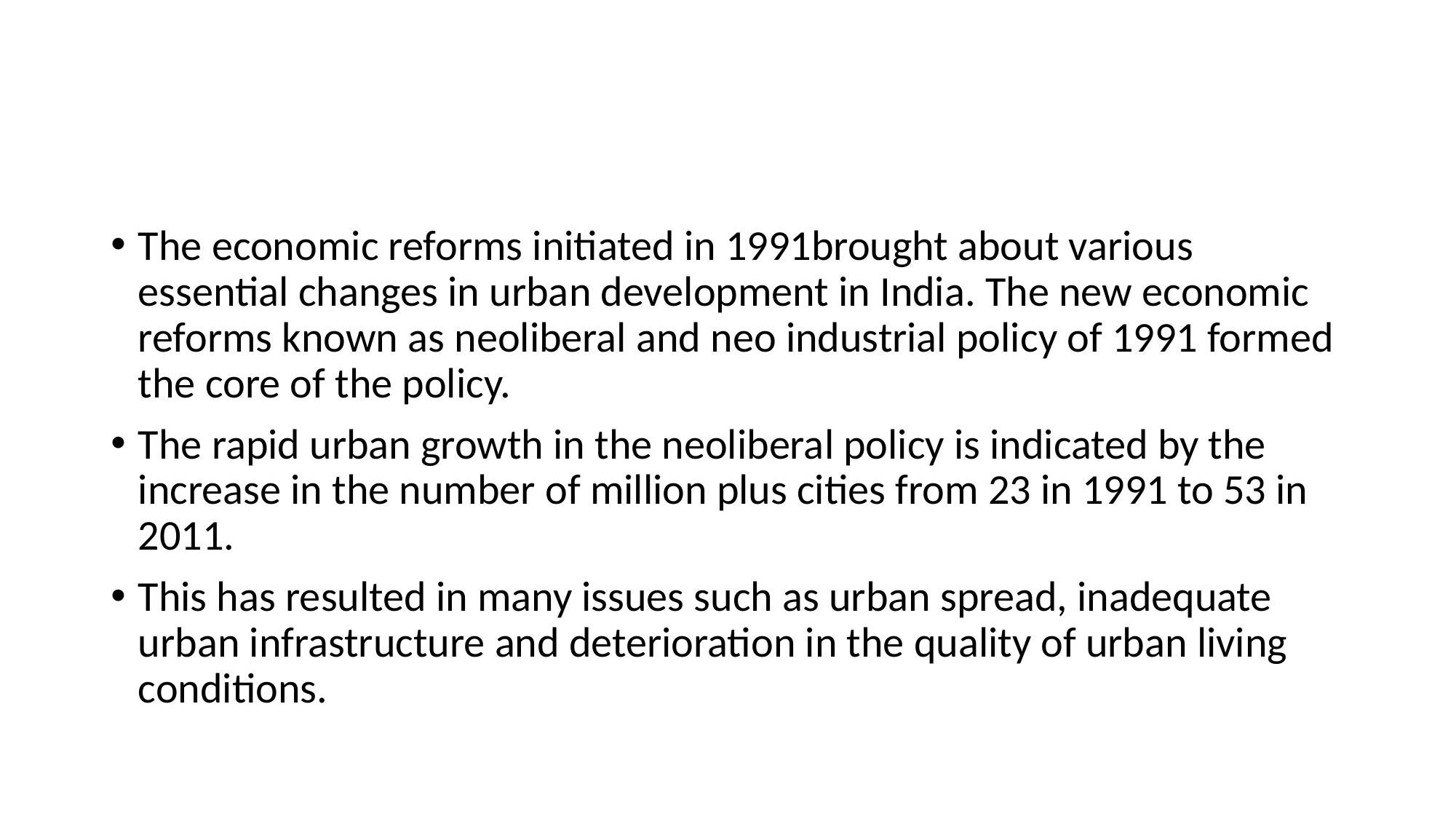

#
The economic reforms initiated in 1991brought about various essential changes in urban development in India. The new economic reforms known as neoliberal and neo industrial policy of 1991 formed the core of the policy.
The rapid urban growth in the neoliberal policy is indicated by the increase in the number of million plus cities from 23 in 1991 to 53 in 2011.
This has resulted in many issues such as urban spread, inadequate urban infrastructure and deterioration in the quality of urban living conditions.